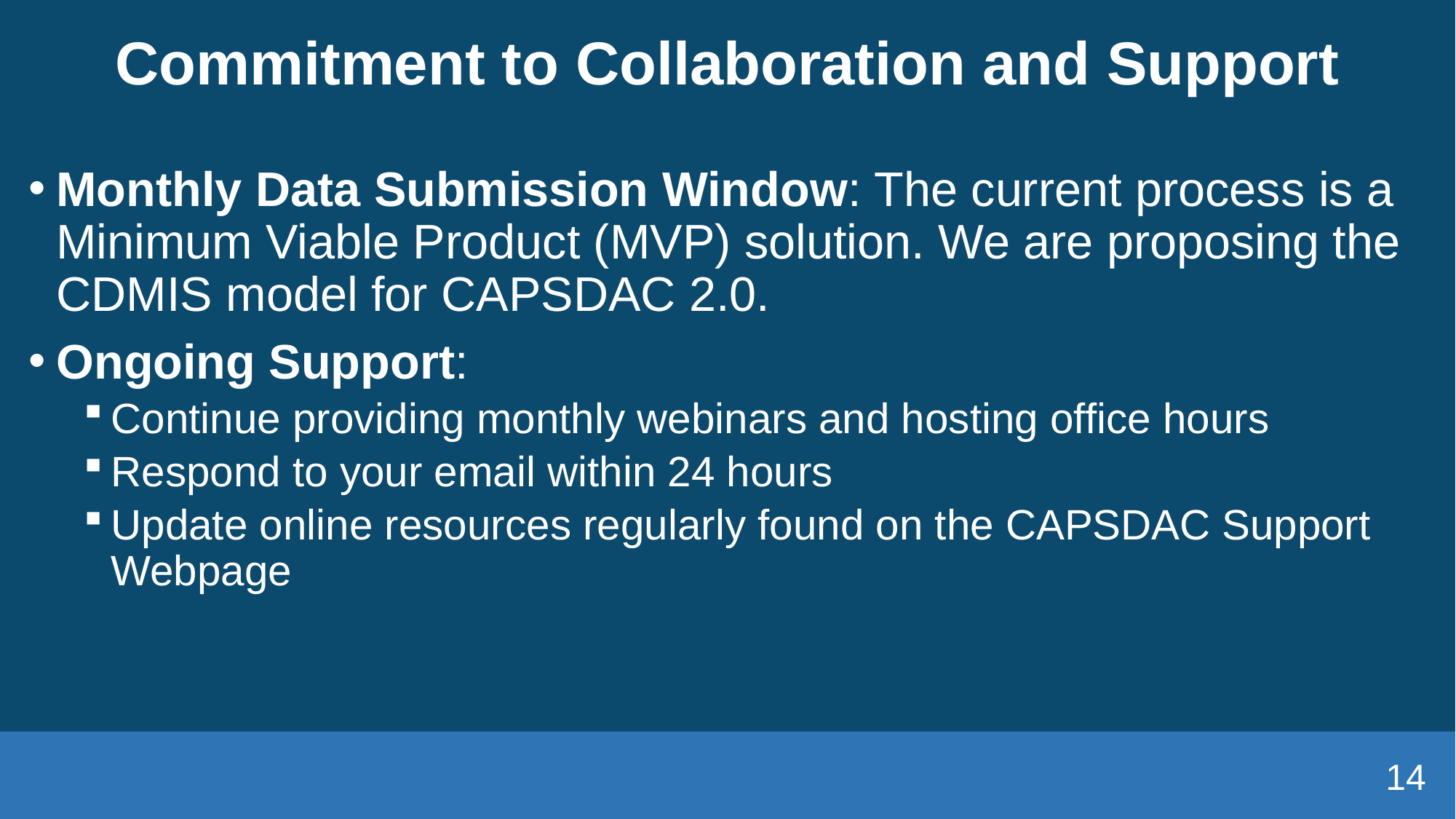

# Commitment to Collaboration and Support
Monthly Data Submission Window: The current process is a Minimum Viable Product (MVP) solution. We are proposing the CDMIS model for CAPSDAC 2.0.
Ongoing Support:
Continue providing monthly webinars and hosting office hours
Respond to your email within 24 hours
Update online resources regularly found on the CAPSDAC Support Webpage
14